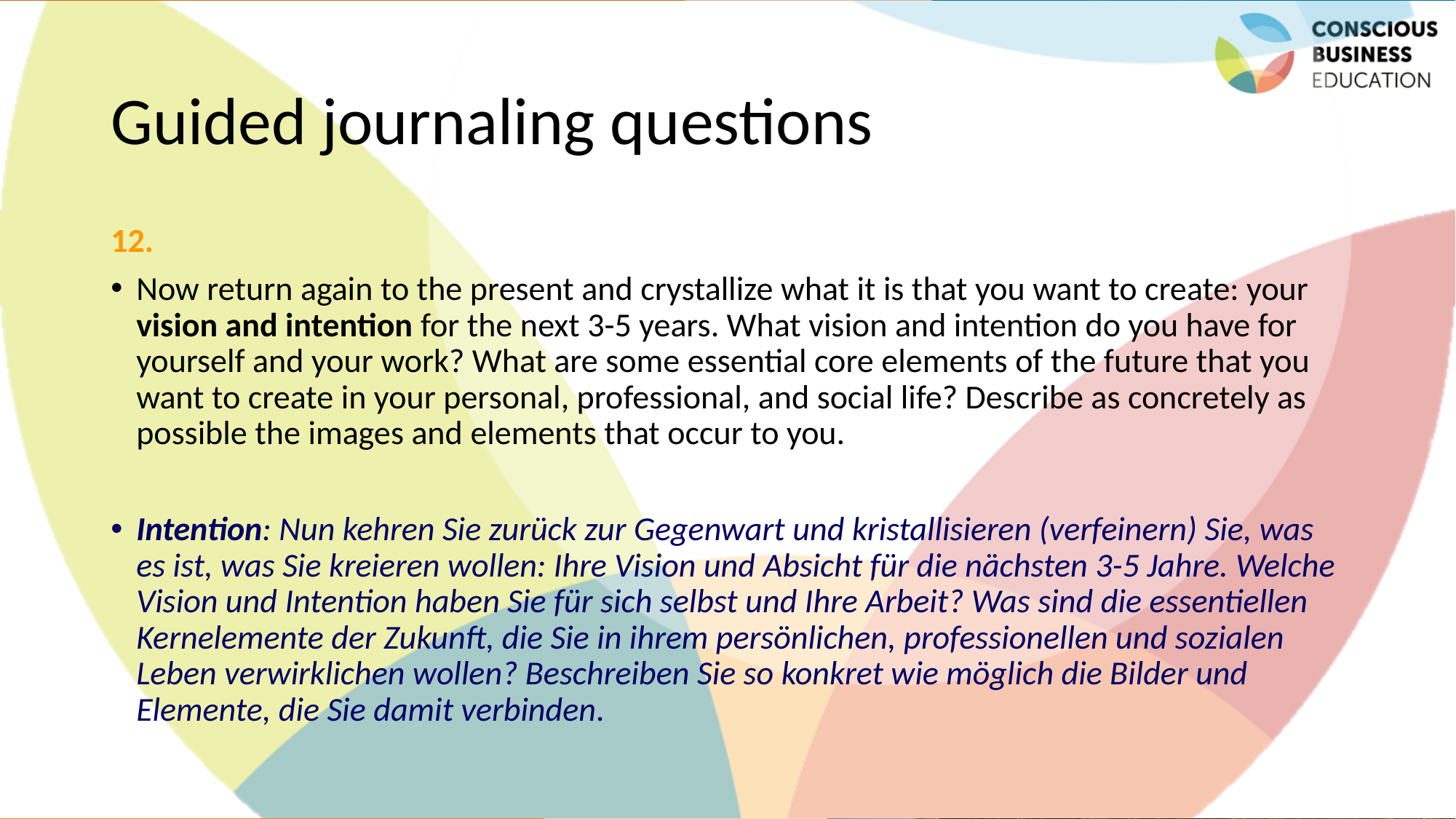

# Guided journaling questions
12.
Now return again to the present and crystallize what it is that you want to create: your vision and intention for the next 3-5 years. What vision and intention do you have for yourself and your work? What are some essential core elements of the future that you want to create in your personal, professional, and social life? Describe as concretely as possible the images and elements that occur to you.

Intention: Nun kehren Sie zurück zur Gegenwart und kristallisieren (verfeinern) Sie, was es ist, was Sie kreieren wollen: Ihre Vision und Absicht für die nächsten 3-5 Jahre. Welche Vision und Intention haben Sie für sich selbst und Ihre Arbeit? Was sind die essentiellen Kernelemente der Zukunft, die Sie in ihrem persönlichen, professionellen und sozialen Leben verwirklichen wollen? Beschreiben Sie so konkret wie möglich die Bilder und Elemente, die Sie damit verbinden.
21